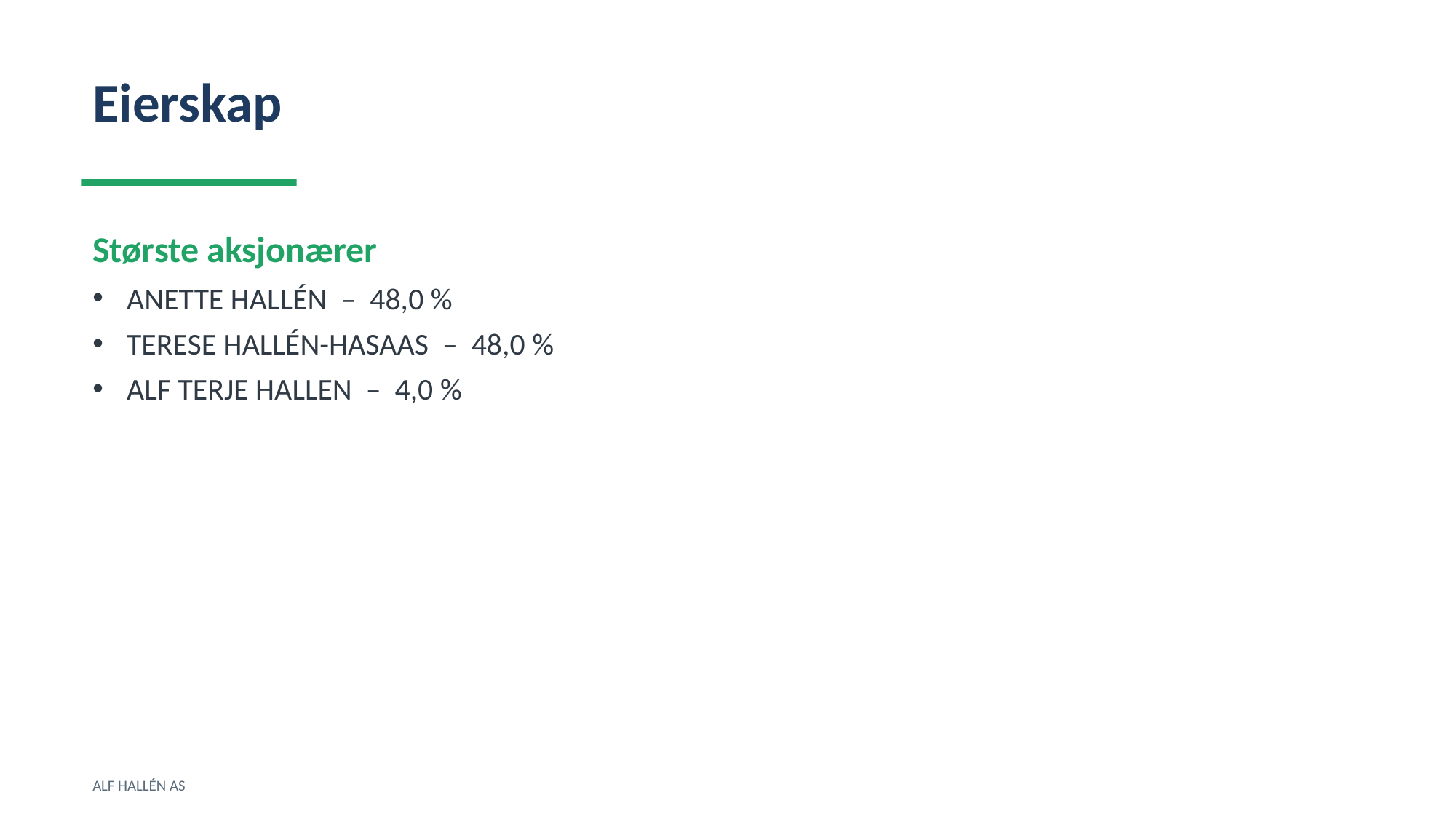

Eierskap

Største aksjonærer
ANETTE HALLÉN  –  48,0 %
TERESE HALLÉN-HASAAS  –  48,0 %
ALF TERJE HALLEN  –  4,0 %
ALF HALLÉN AS